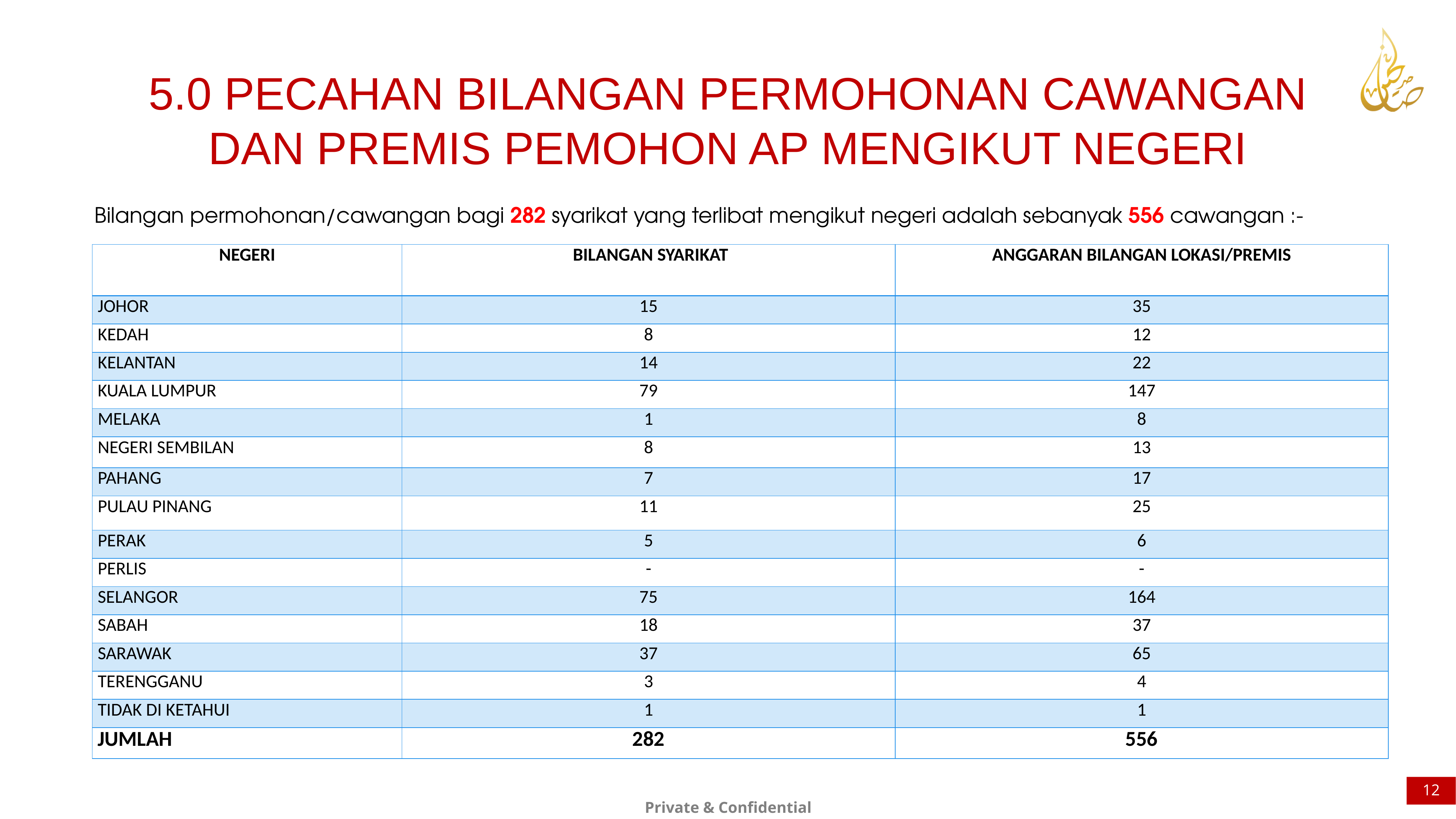

5.0 PECAHAN BILANGAN PERMOHONAN CAWANGAN DAN PREMIS PEMOHON AP MENGIKUT NEGERI

Bilangan permohonan/cawangan bagi 282 syarikat yang terlibat mengikut negeri adalah sebanyak 556 cawangan :-

| NEGERI | BILANGAN SYARIKAT | ANGGARAN BILANGAN LOKASI/PREMIS |
| --- | --- | --- |
| JOHOR | 15 | 35 |
| KEDAH | 8 | 12 |
| KELANTAN | 14 | 22 |
| KUALA LUMPUR | 79 | 147 |
| MELAKA | 1 | 8 |
| NEGERI SEMBILAN | 8 | 13 |
| PAHANG | 7 | 17 |
| PULAU PINANG | 11 | 25 |
| PERAK | 5 | 6 |
| PERLIS | - | - |
| SELANGOR | 75 | 164 |
| SABAH | 18 | 37 |
| SARAWAK | 37 | 65 |
| TERENGGANU | 3 | 4 |
| TIDAK DI KETAHUI | 1 | 1 |
| JUMLAH | 282 | 556 |
12